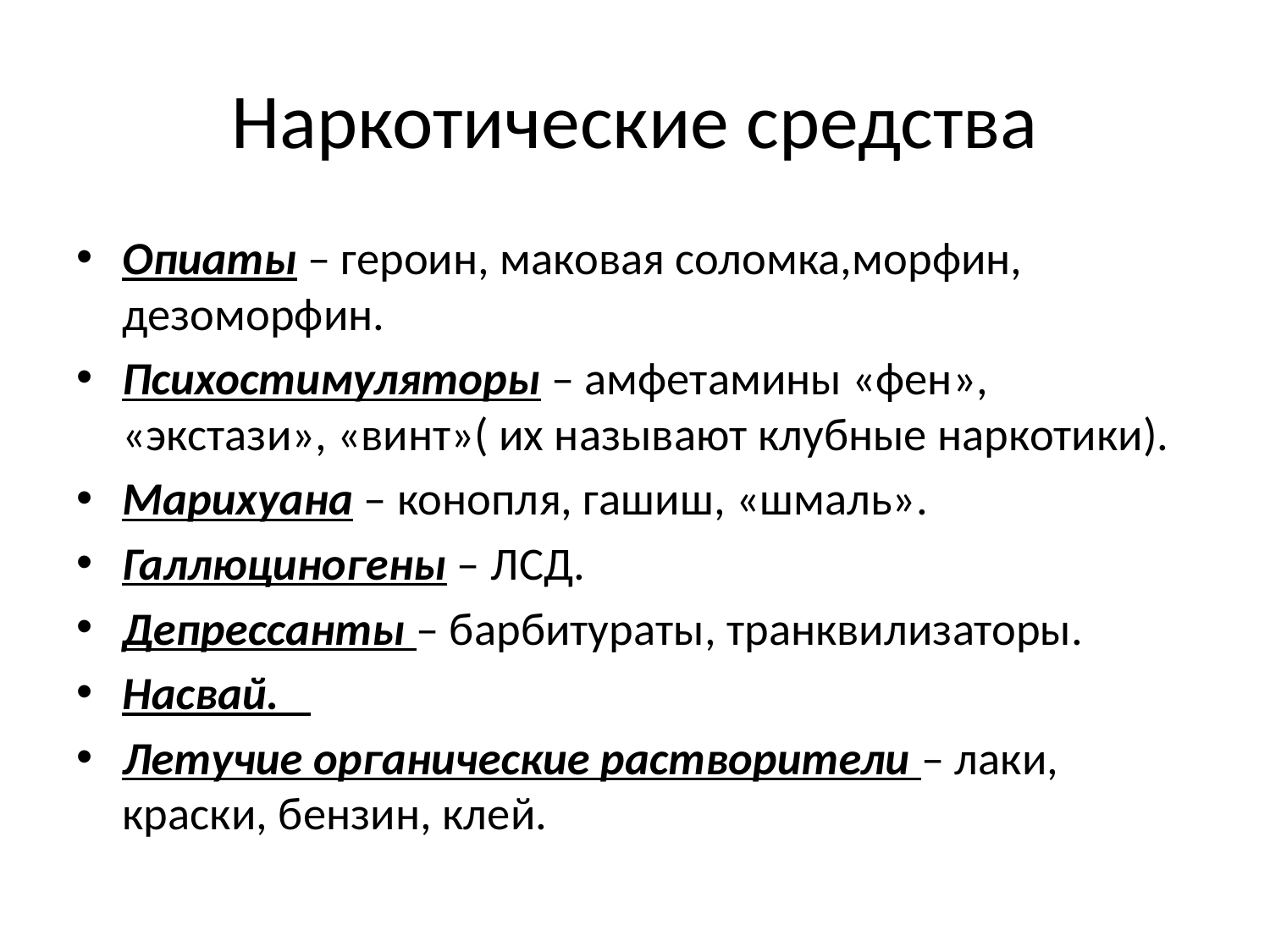

# Наркотические средства
Опиаты – героин, маковая соломка,морфин, дезоморфин.
Психостимуляторы – амфетамины «фен», «экстази», «винт»( их называют клубные наркотики).
Марихуана – конопля, гашиш, «шмаль».
Галлюциногены – ЛСД.
Депрессанты – барбитураты, транквилизаторы.
Насвай.
Летучие органические растворители – лаки, краски, бензин, клей.